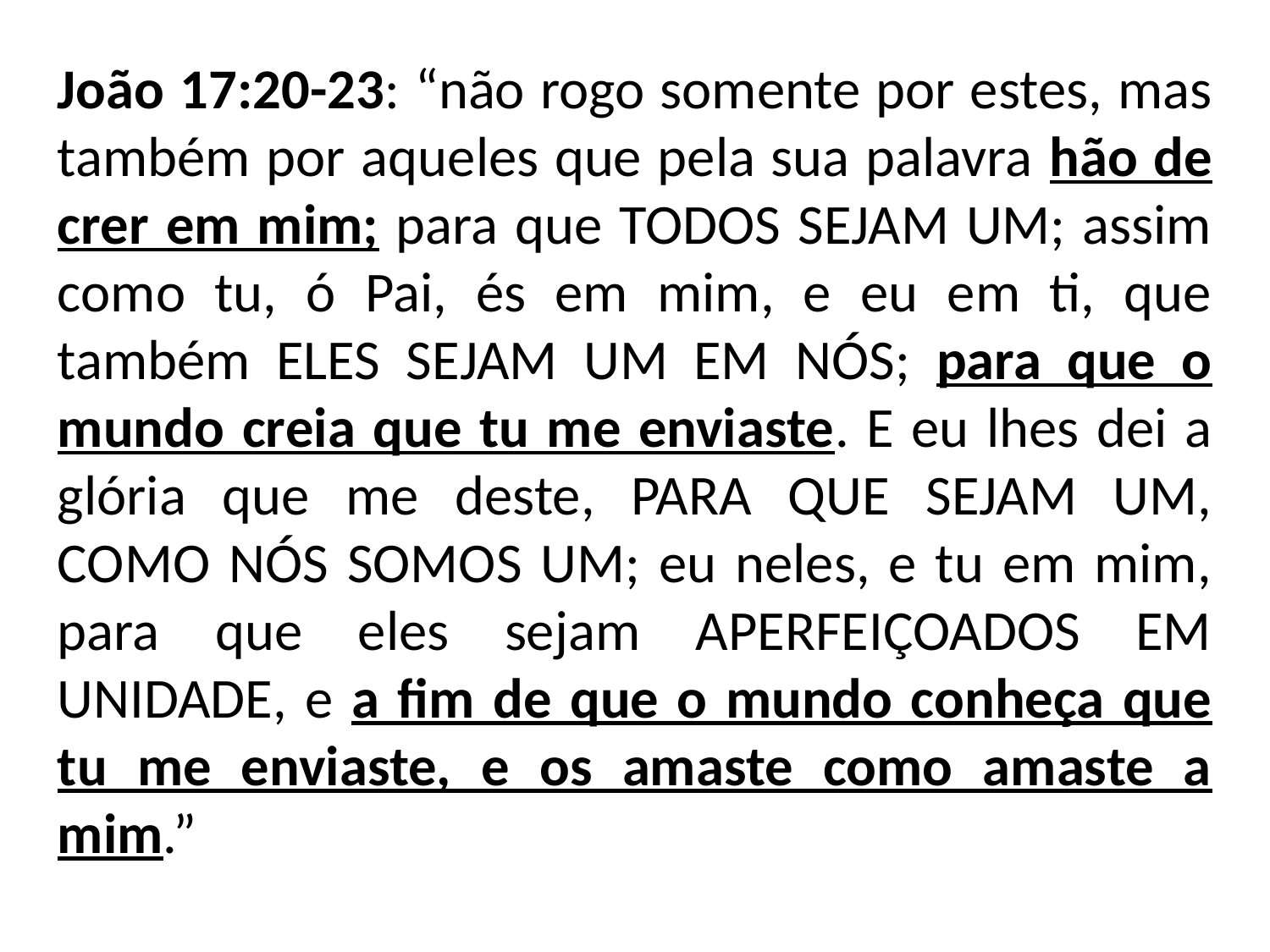

João 17:20-23: “não rogo somente por estes, mas também por aqueles que pela sua palavra hão de crer em mim; para que TODOS SEJAM UM; assim como tu, ó Pai, és em mim, e eu em ti, que também ELES SEJAM UM EM NÓS; para que o mundo creia que tu me enviaste. E eu lhes dei a glória que me deste, PARA QUE SEJAM UM, COMO NÓS SOMOS UM; eu neles, e tu em mim, para que eles sejam APERFEIÇOADOS EM UNIDADE, e a fim de que o mundo conheça que tu me enviaste, e os amaste como amaste a mim.”